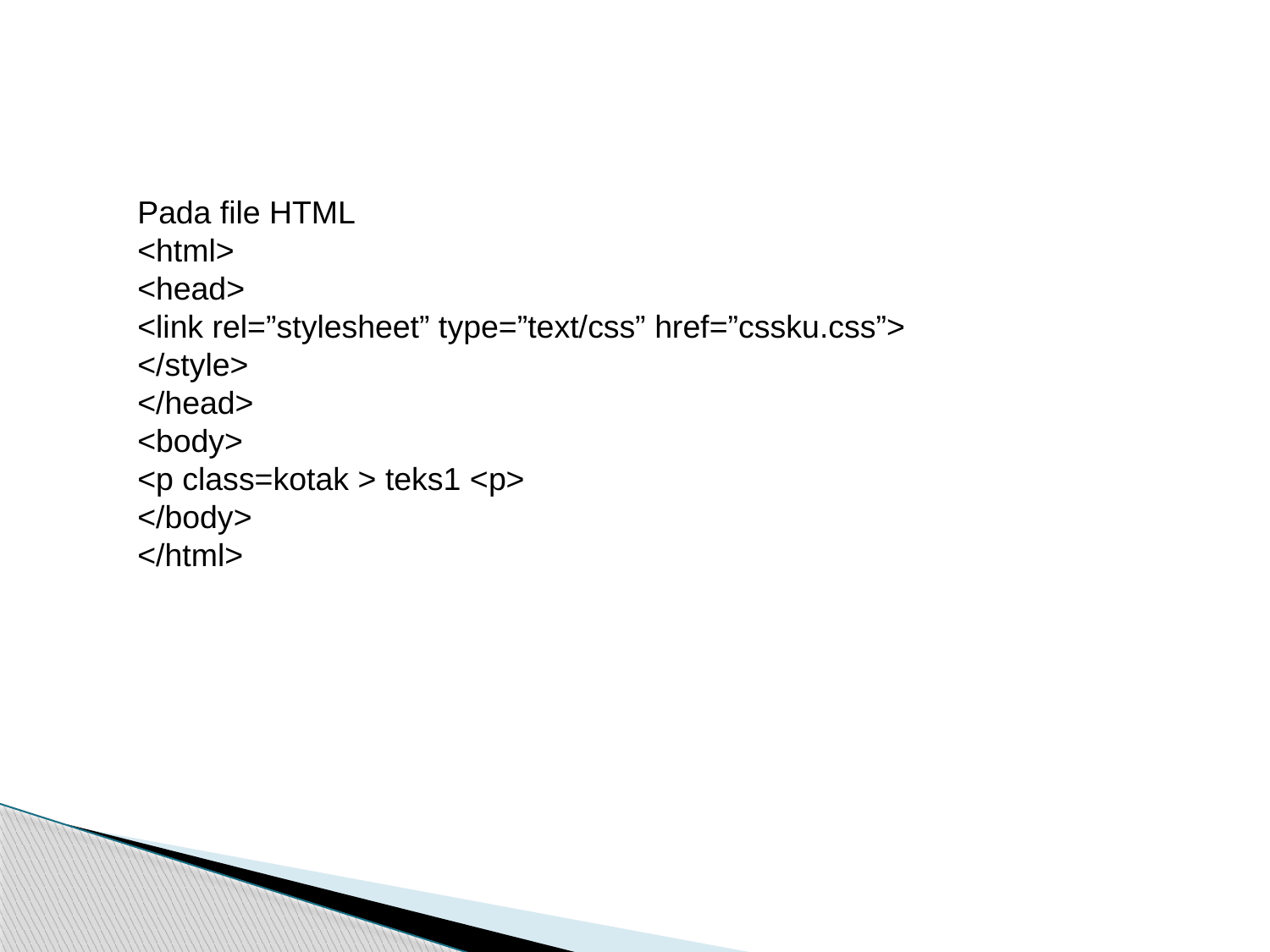

Pada file HTML
<html>
<head>
<link rel=”stylesheet” type=”text/css” href=”cssku.css”>
</style>
</head>
<body>
<p class=kotak > teks1 <p>
</body>
</html>